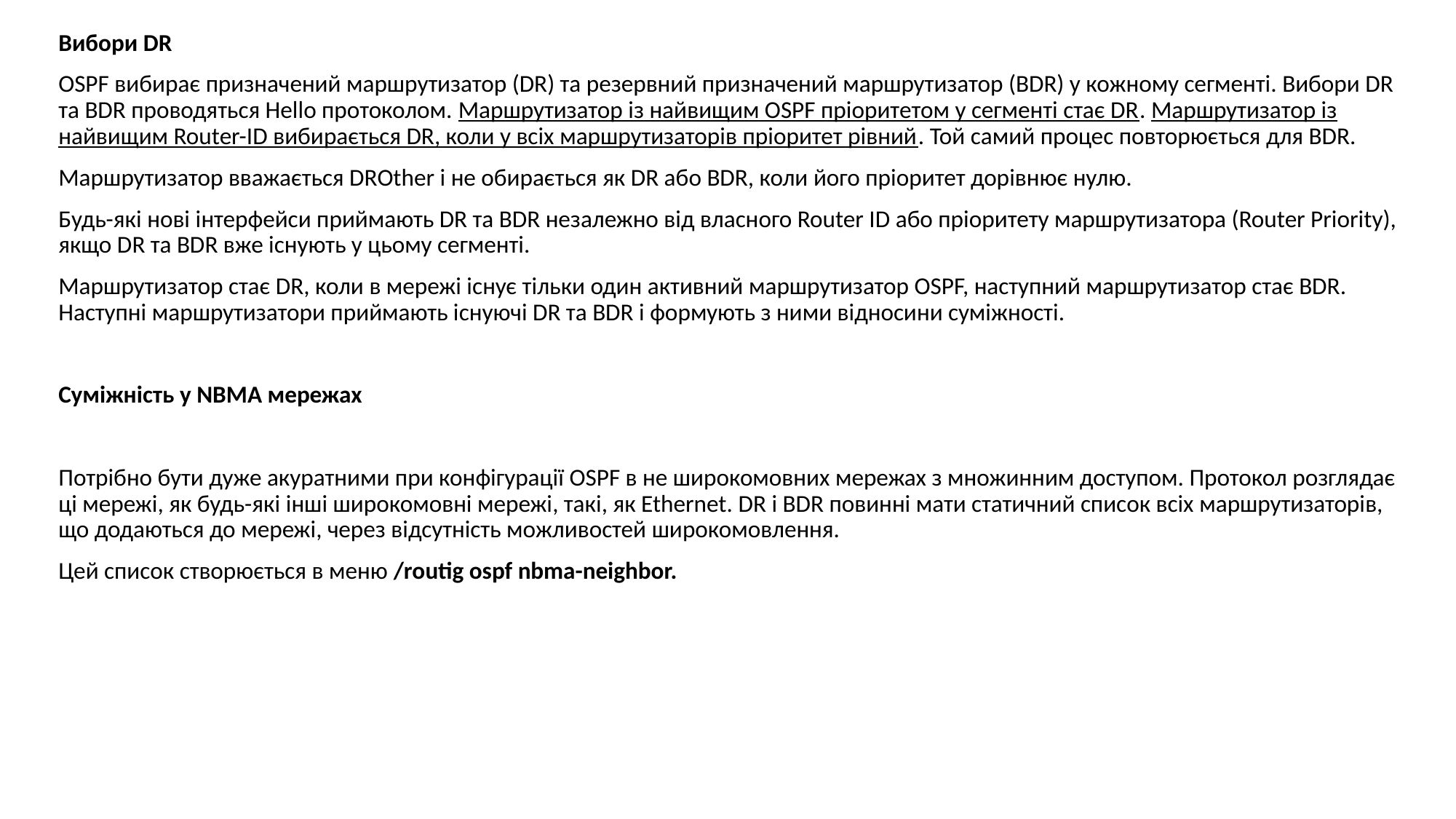

Вибори DR
OSPF вибирає призначений маршрутизатор (DR) та резервний призначений маршрутизатор (BDR) у кожному сегменті. Вибори DR та BDR проводяться Hello протоколом. Маршрутизатор із найвищим OSPF пріоритетом у сегменті стає DR. Маршрутизатор із найвищим Router-ID вибирається DR, коли у всіх маршрутизаторів пріоритет рівний. Той самий процес повторюється для BDR.
Маршрутизатор вважається DROther і не обирається як DR або BDR, коли його пріоритет дорівнює нулю.
Будь-які нові інтерфейси приймають DR та BDR незалежно від власного Router ID або пріоритету маршрутизатора (Router Priority), якщо DR та BDR вже існують у цьому сегменті.
Маршрутизатор стає DR, коли в мережі існує тільки один активний маршрутизатор OSPF, наступний маршрутизатор стає BDR. Наступні маршрутизатори приймають існуючі DR та BDR і формують з ними відносини суміжності.

Суміжність у NBMA мережах

Потрібно бути дуже акуратними при конфігурації OSPF в не широкомовних мережах з множинним доступом. Протокол розглядає ці мережі, як будь-які інші широкомовні мережі, такі, як Ethernet. DR і BDR повинні мати статичний список всіх маршрутизаторів, що додаються до мережі, через відсутність можливостей широкомовлення.
Цей список створюється в меню /routig ospf nbma-neighbor.